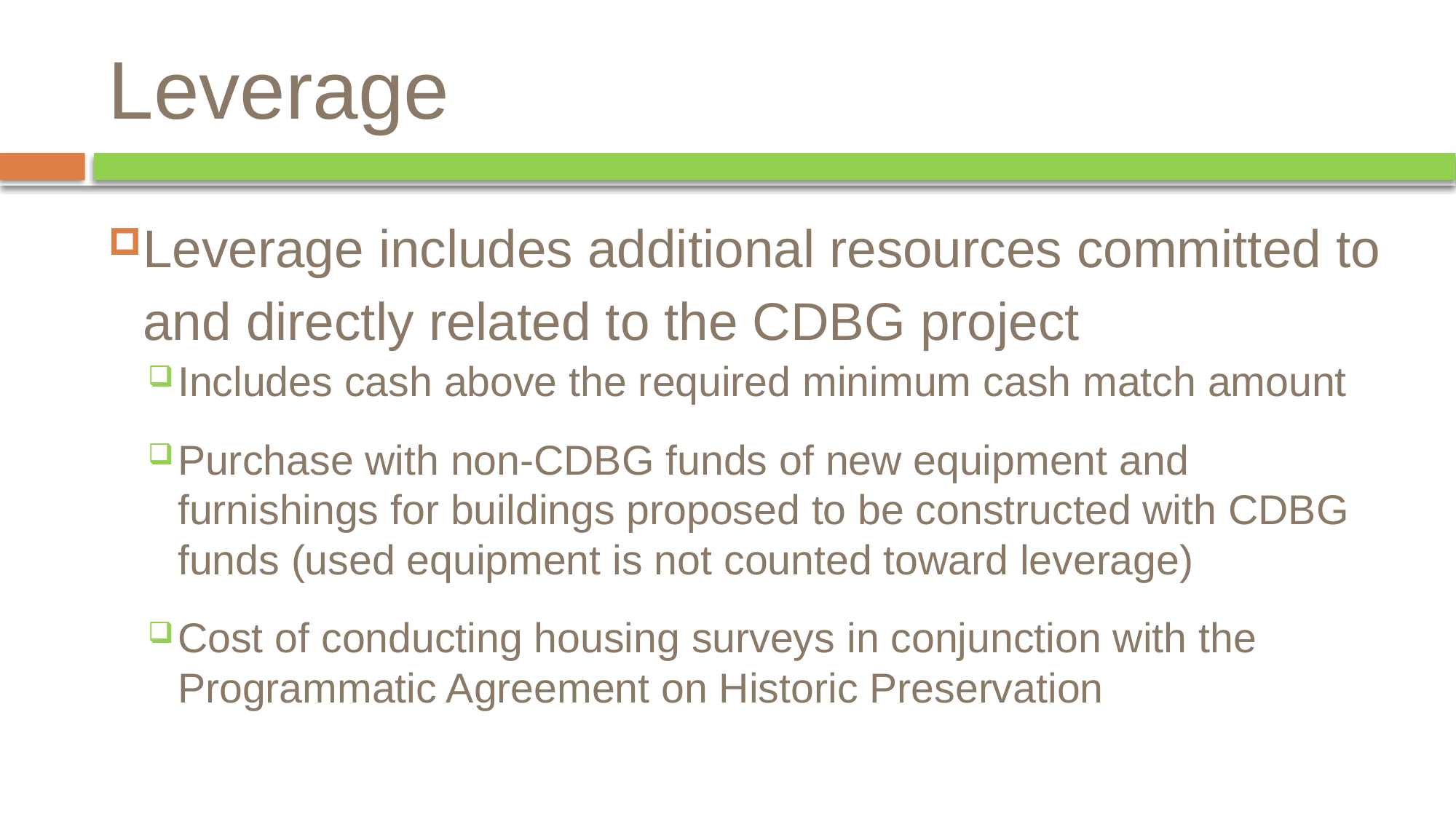

# Leverage
Leverage includes additional resources committed to and directly related to the CDBG project
Includes cash above the required minimum cash match amount

Purchase with non-CDBG funds of new equipment and furnishings for buildings proposed to be constructed with CDBG funds (used equipment is not counted toward leverage)

Cost of conducting housing surveys in conjunction with the Programmatic Agreement on Historic Preservation